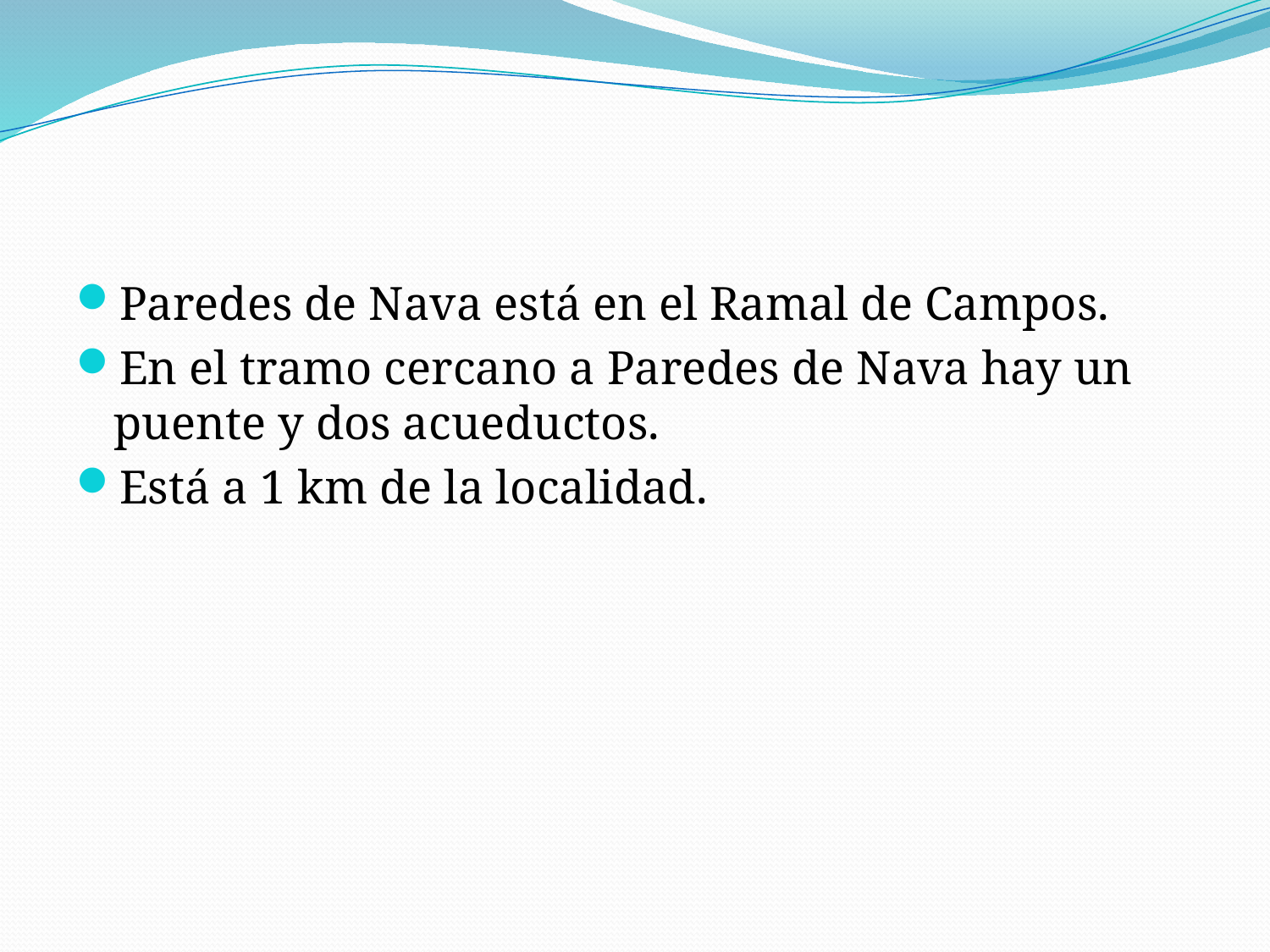

#
Paredes de Nava está en el Ramal de Campos.
En el tramo cercano a Paredes de Nava hay un puente y dos acueductos.
Está a 1 km de la localidad.